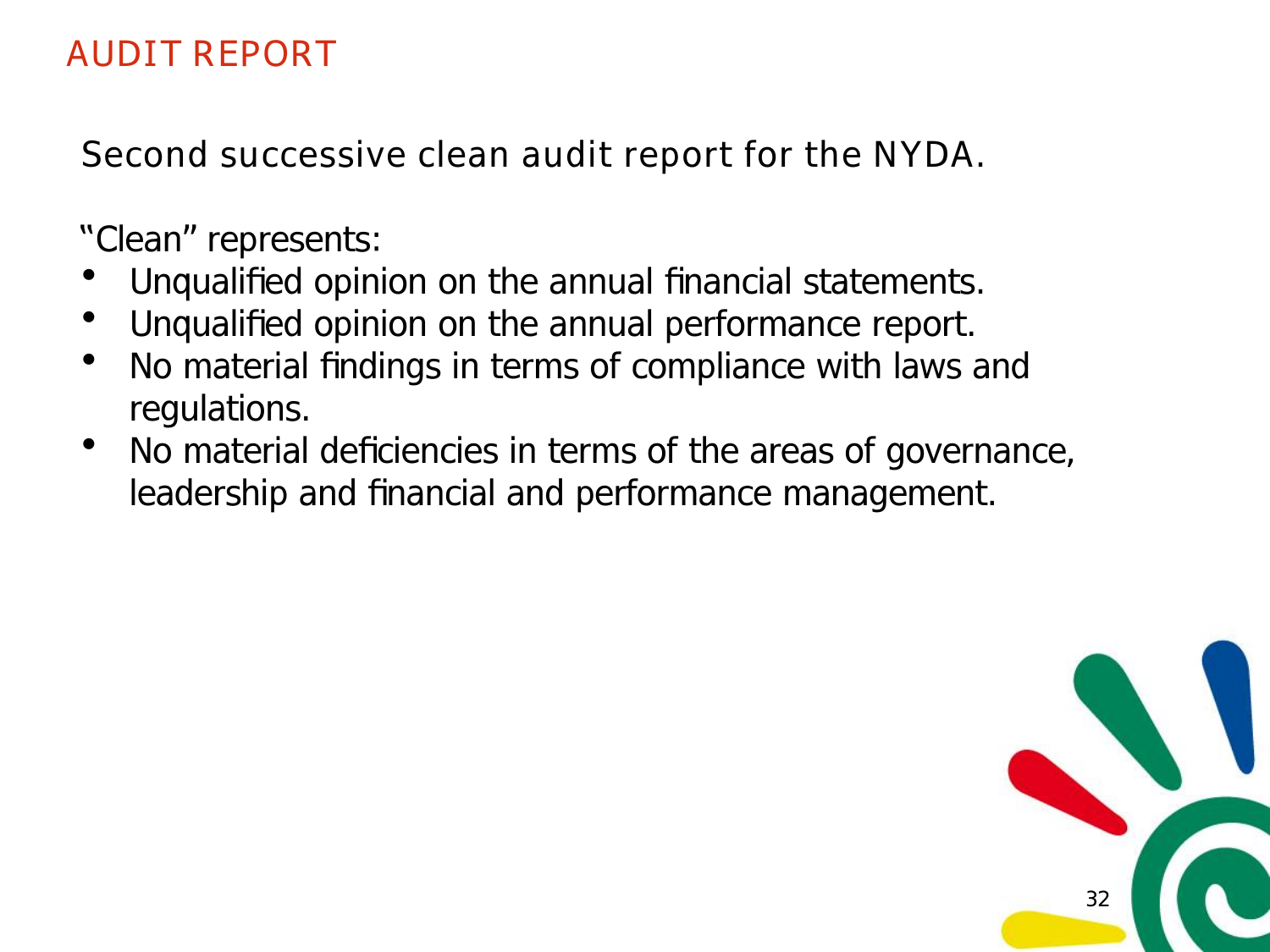

# AUDIT REPORT
Second successive clean audit report for the NYDA.

“Clean” represents:
Unqualified opinion on the annual financial statements.
Unqualified opinion on the annual performance report.
No material findings in terms of compliance with laws and regulations.
No material deficiencies in terms of the areas of governance, leadership and financial and performance management.

32